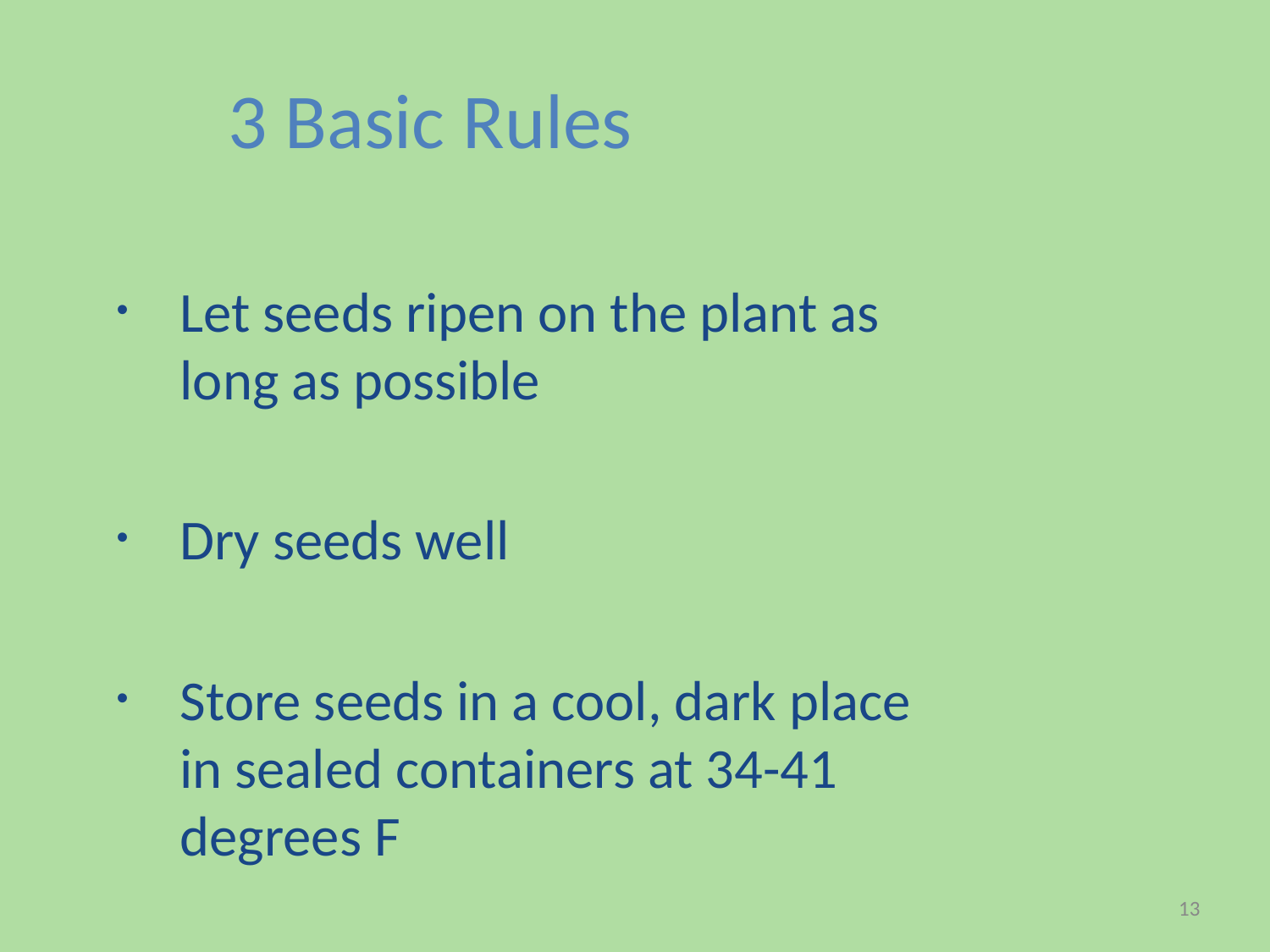

# 3 Basic Rules
Let seeds ripen on the plant as long as possible

Dry seeds well

Store seeds in a cool, dark place in sealed containers at 34-41 degrees F
13